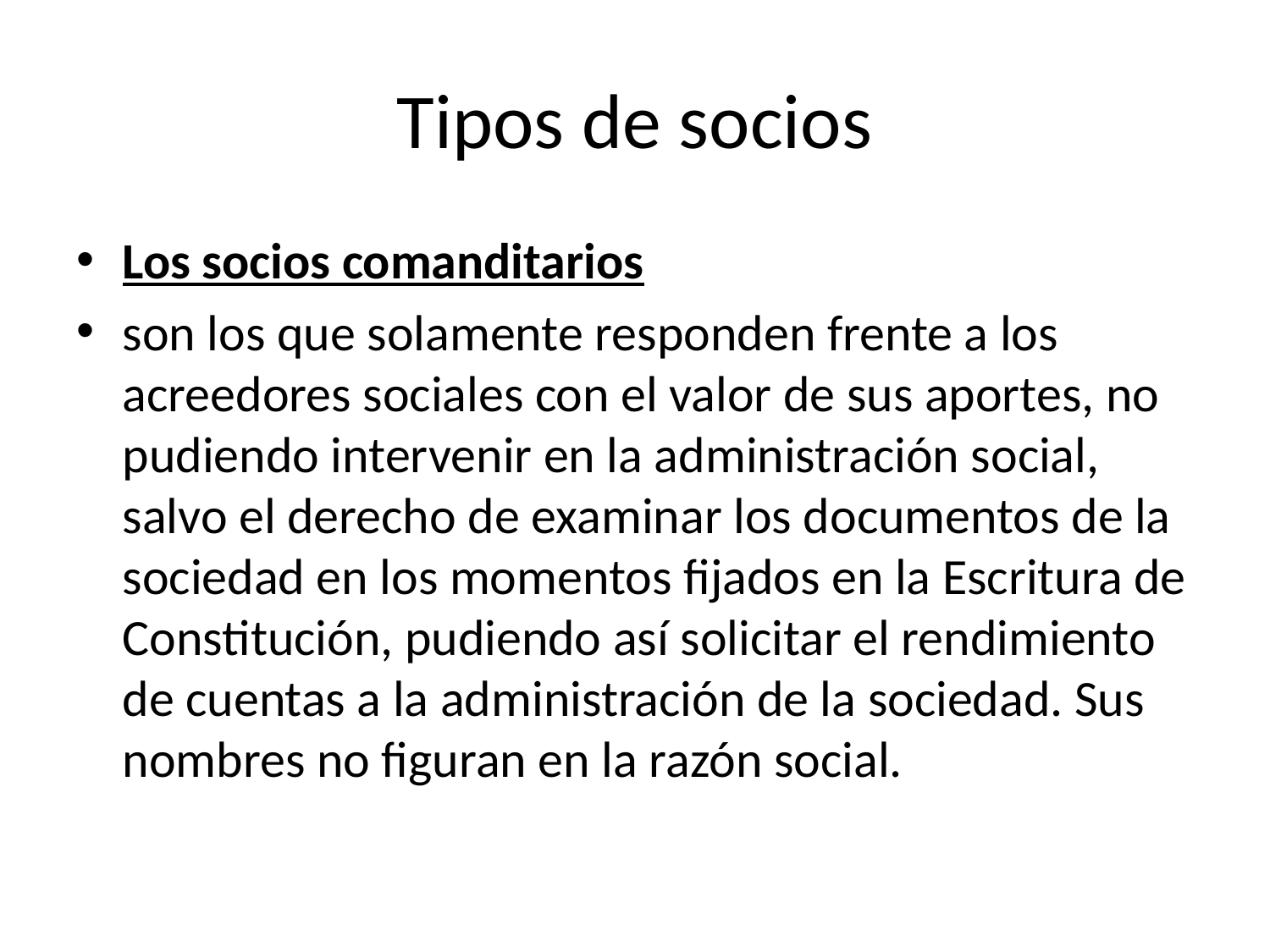

# Tipos de socios
Los socios comanditarios
son los que solamente responden frente a los acreedores sociales con el valor de sus aportes, no pudiendo intervenir en la administración social, salvo el derecho de examinar los documentos de la sociedad en los momentos fijados en la Escritura de Constitución, pudiendo así solicitar el rendimiento de cuentas a la administración de la sociedad. Sus nombres no figuran en la razón social.